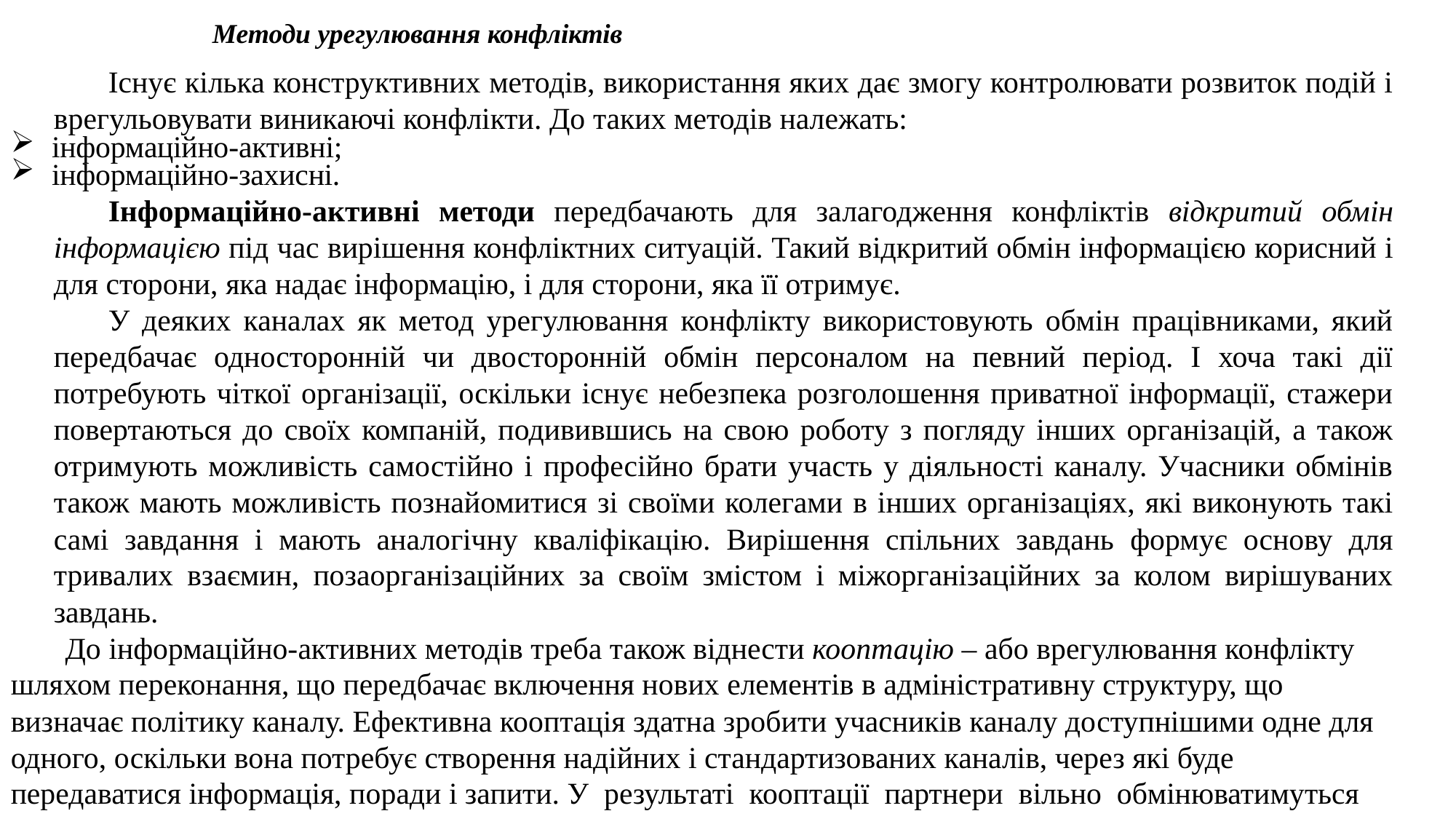

Методи урегулювання конфліктів
Існує кілька конструктивних методів, використання яких дає змогу контролювати розвиток подій і врегульовувати виникаючі конфлікти. До таких методів належать:
інформаційно-активні;
інформаційно-захисні.
Інформаційно-активні методи передбачають для залагодження конфліктів відкритий обмін інформацією під час вирішення конфліктних ситуацій. Такий відкритий обмін інформацією корисний і для сторони, яка надає інформацію, і для сторони, яка її отримує.
У деяких каналах як метод урегулювання конфлікту використовують обмін працівниками, який передбачає односторонній чи двосторонній обмін персоналом на певний період. І хоча такі дії потребують чіткої організації, оскільки існує небезпека розголошення приватної інформації, стажери повертаються до своїх компаній, подивившись на свою роботу з погляду інших організацій, а також отримують можливість самостійно і професійно брати участь у діяльності каналу. Учасники обмінів також мають можливість познайомитися зі своїми колегами в інших організаціях, які виконують такі самі завдання і мають аналогічну кваліфікацію. Вирішення спільних завдань формує основу для тривалих взаємин, позаорганізаційних за своїм змістом і міжорганізаційних за колом вирішуваних завдань.
До інформаційно-активних методів треба також віднести кооптацію – або врегулювання конфлікту шляхом переконання, що передбачає включення нових елементів в адміністративну структуру, що визначає політику каналу. Ефективна кооптація здатна зробити учасників каналу доступнішими одне для одного, оскільки вона потребує створення надійних і стандартизованих каналів, через які буде передаватися інформація, поради і запити. У  результаті  кооптації  партнери  вільно  обмінюватимуться інформацією, проханнями і допомогою.